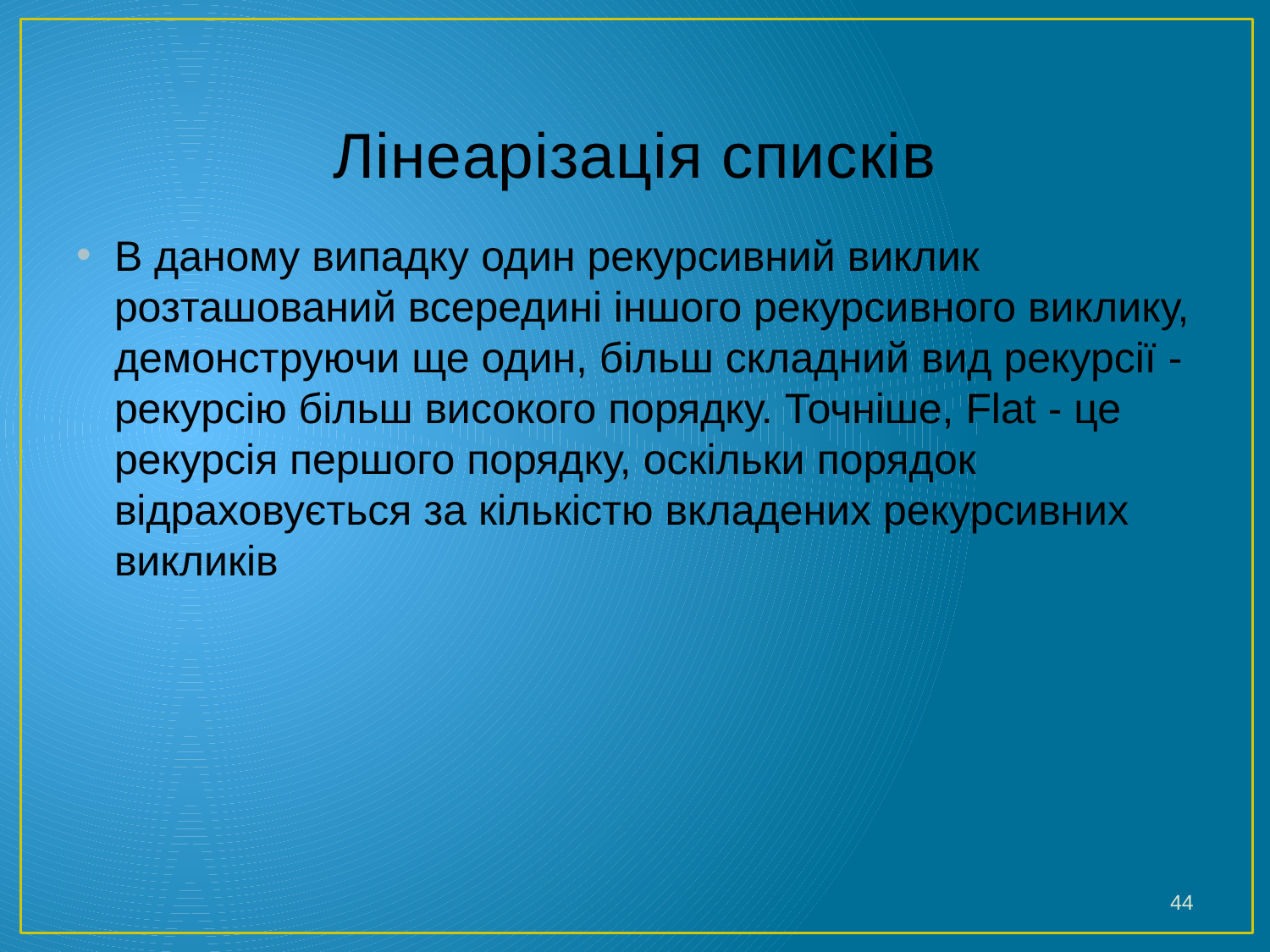

# Лінеарізація списків
В даному випадку один рекурсивний виклик розташований всередині іншого рекурсивного виклику, демонструючи ще один, більш складний вид рекурсії - рекурсію більш високого порядку. Точніше, Flat - це рекурсія першого порядку, оскільки порядок відраховується за кількістю вкладених рекурсивних викликів

44